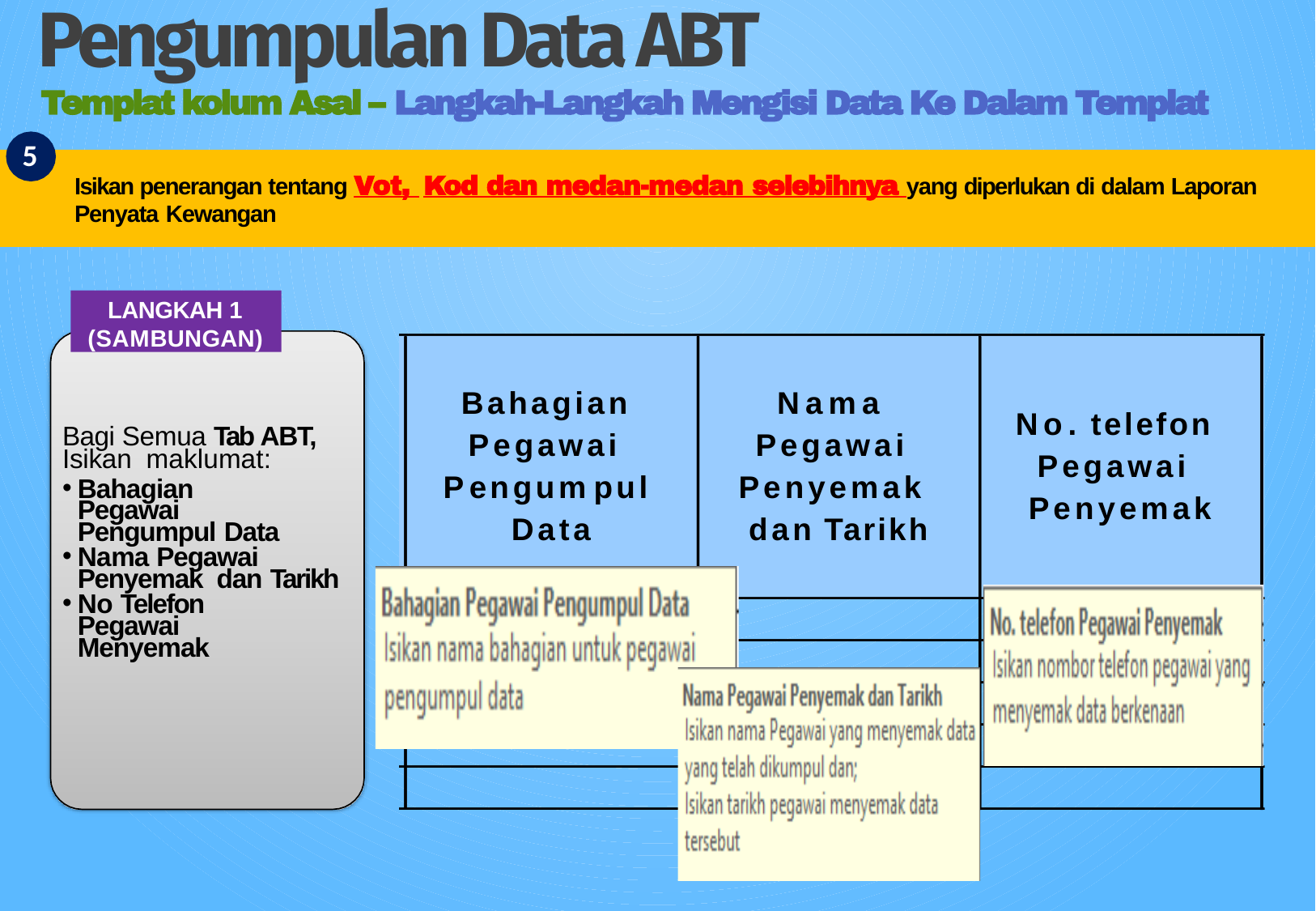

Pengumpulan Data ABT
Templat kolum Asal – Langkah-Langkah Mengisi Data Ke Dalam Templat

5
Isikan penerangan tentang Vot, Kod dan medan-medan selebihnya yang diperlukan di dalam Laporan Penyata Kewangan

LANGKAH 1  (SAMBUNGAN)

Bahagian  Pegawai  Pengumpul  Data
Nama  Pegawai  Penyemak  dan Tarikh
No. telefon  Pegawai  Penyemak
Bagi Semua Tab ABT, Isikan  maklumat:
Bahagian Pegawai  Pengumpul Data
Nama Pegawai Penyemak  dan Tarikh
No Telefon Pegawai  Menyemak